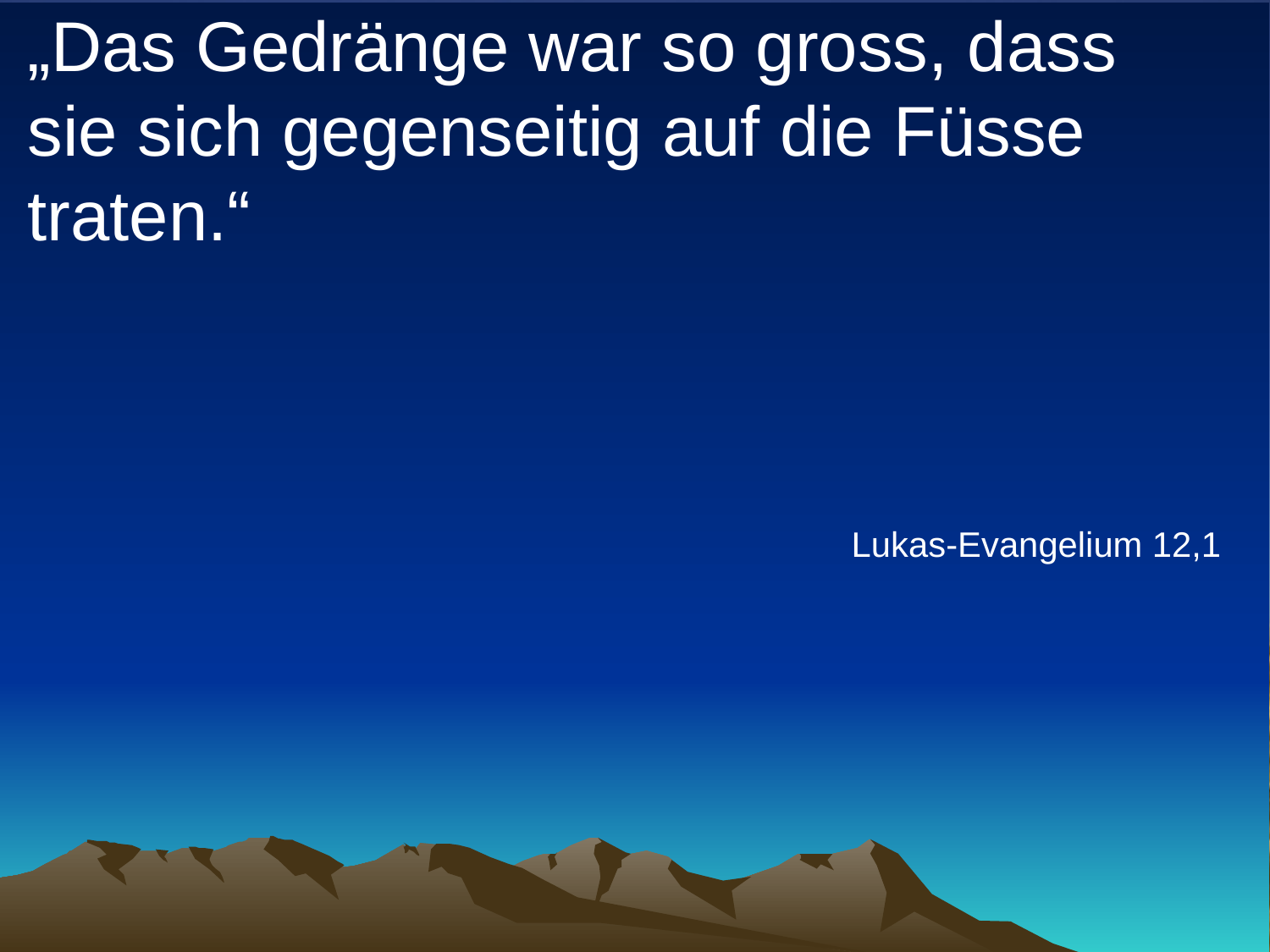

# „Das Gedränge war so gross, dass sie sich gegenseitig auf die Füsse traten.“
Lukas-Evangelium 12,1